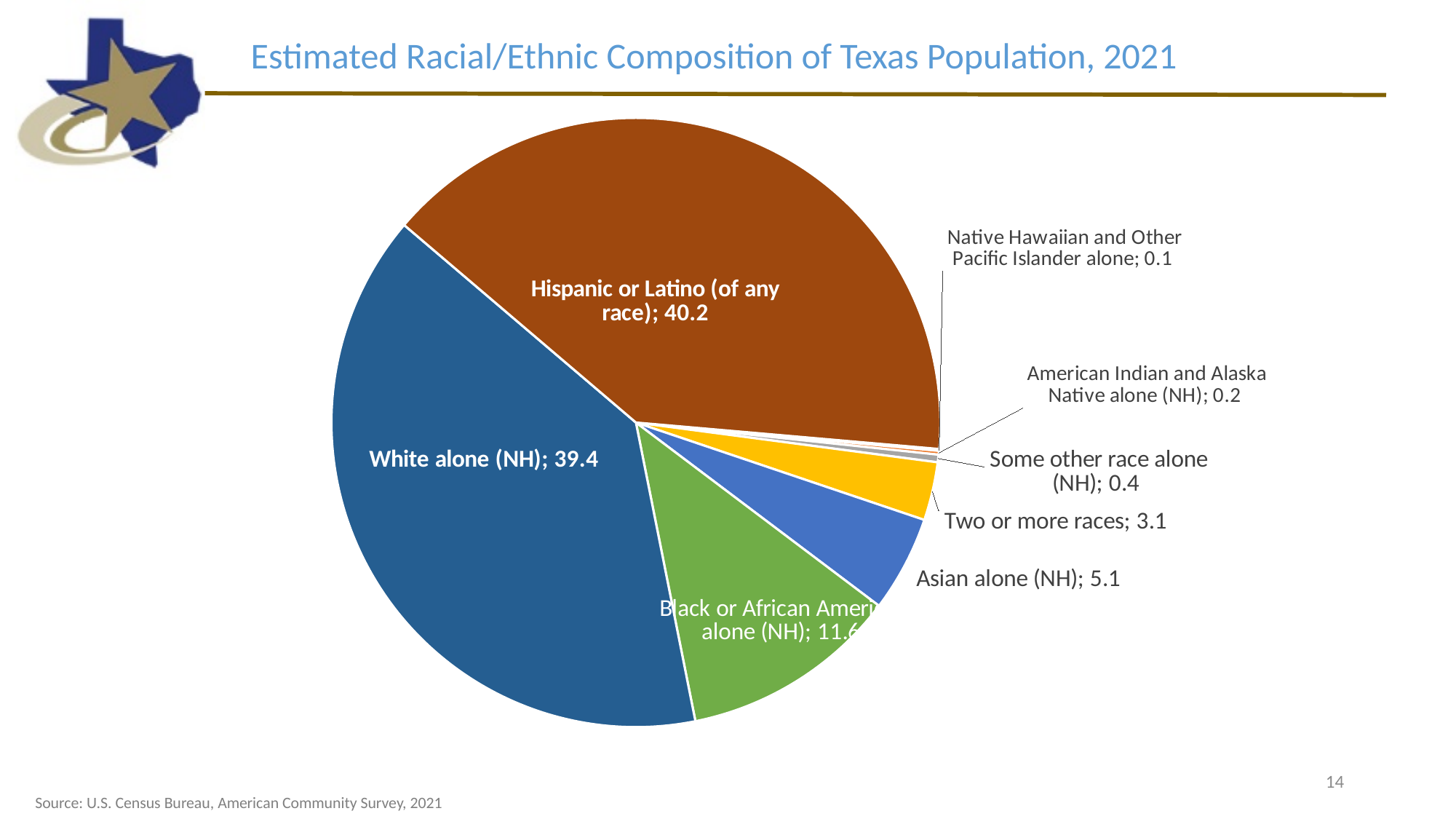

Estimated Racial/Ethnic Composition of Texas Population, 2021

### Chart

| Category | Percent |
|---|---|
|  Native Hawaiian and Other Pacific Islander alone | 0.1 |
|  American Indian and Alaska Native alone (NH) | 0.2 |
|  Some other race alone (NH) | 0.4 |
|  Two or more races | 3.1 |
|  Asian alone (NH) | 5.1 |
|  Black or African American alone (NH) | 11.6 |
| White alone (NH) | 39.4 |
| Hispanic or Latino (of any race) | 40.2 |
14
Source: U.S. Census Bureau, American Community Survey, 2021